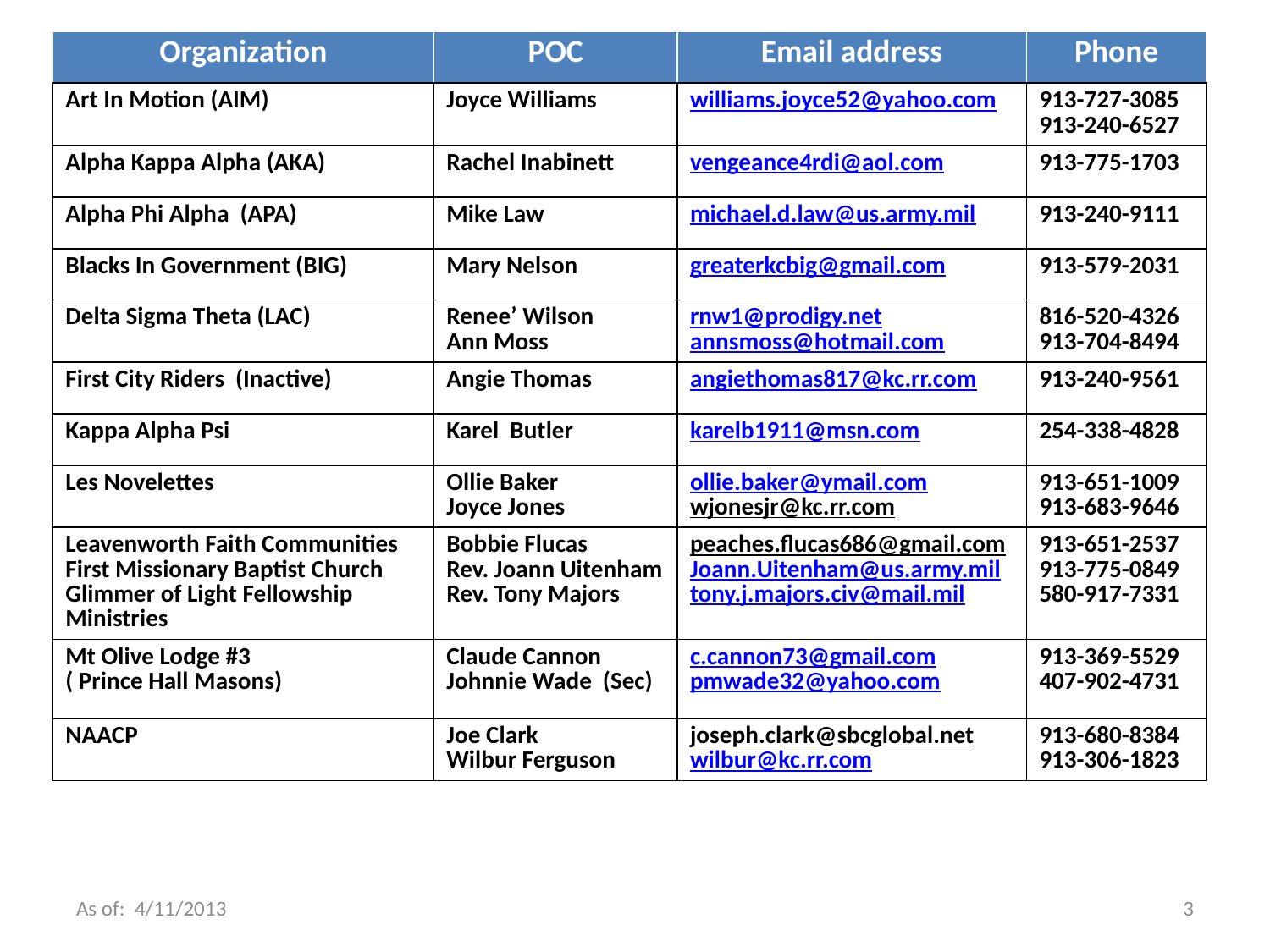

| Organization | POC | Email address | Phone |
| --- | --- | --- | --- |
| Art In Motion (AIM) | Joyce Williams | williams.joyce52@yahoo.com | 913-727-3085 913-240-6527 |
| Alpha Kappa Alpha (AKA) | Rachel Inabinett | vengeance4rdi@aol.com | 913-775-1703 |
| Alpha Phi Alpha (APA) | Mike Law | michael.d.law@us.army.mil | 913-240-9111 |
| Blacks In Government (BIG) | Mary Nelson | greaterkcbig@gmail.com | 913-579-2031 |
| Delta Sigma Theta (LAC) | Renee’ Wilson Ann Moss | rnw1@prodigy.net annsmoss@hotmail.com | 816-520-4326 913-704-8494 |
| First City Riders (Inactive) | Angie Thomas | angiethomas817@kc.rr.com | 913-240-9561 |
| Kappa Alpha Psi | Karel Butler | karelb1911@msn.com | 254-338-4828 |
| Les Novelettes | Ollie Baker Joyce Jones | ollie.baker@ymail.com wjonesjr@kc.rr.com | 913-651-1009 913-683-9646 |
| Leavenworth Faith Communities First Missionary Baptist Church Glimmer of Light Fellowship Ministries | Bobbie Flucas Rev. Joann Uitenham Rev. Tony Majors | peaches.flucas686@gmail.com Joann.Uitenham@us.army.mil tony.j.majors.civ@mail.mil | 913-651-2537 913-775-0849 580-917-7331 |
| Mt Olive Lodge #3 ( Prince Hall Masons) | Claude Cannon Johnnie Wade (Sec) | c.cannon73@gmail.com pmwade32@yahoo.com | 913-369-5529 407-902-4731 |
| NAACP | Joe Clark Wilbur Ferguson | joseph.clark@sbcglobal.net wilbur@kc.rr.com | 913-680-8384 913-306-1823 |
As of:  4/11/2013
3